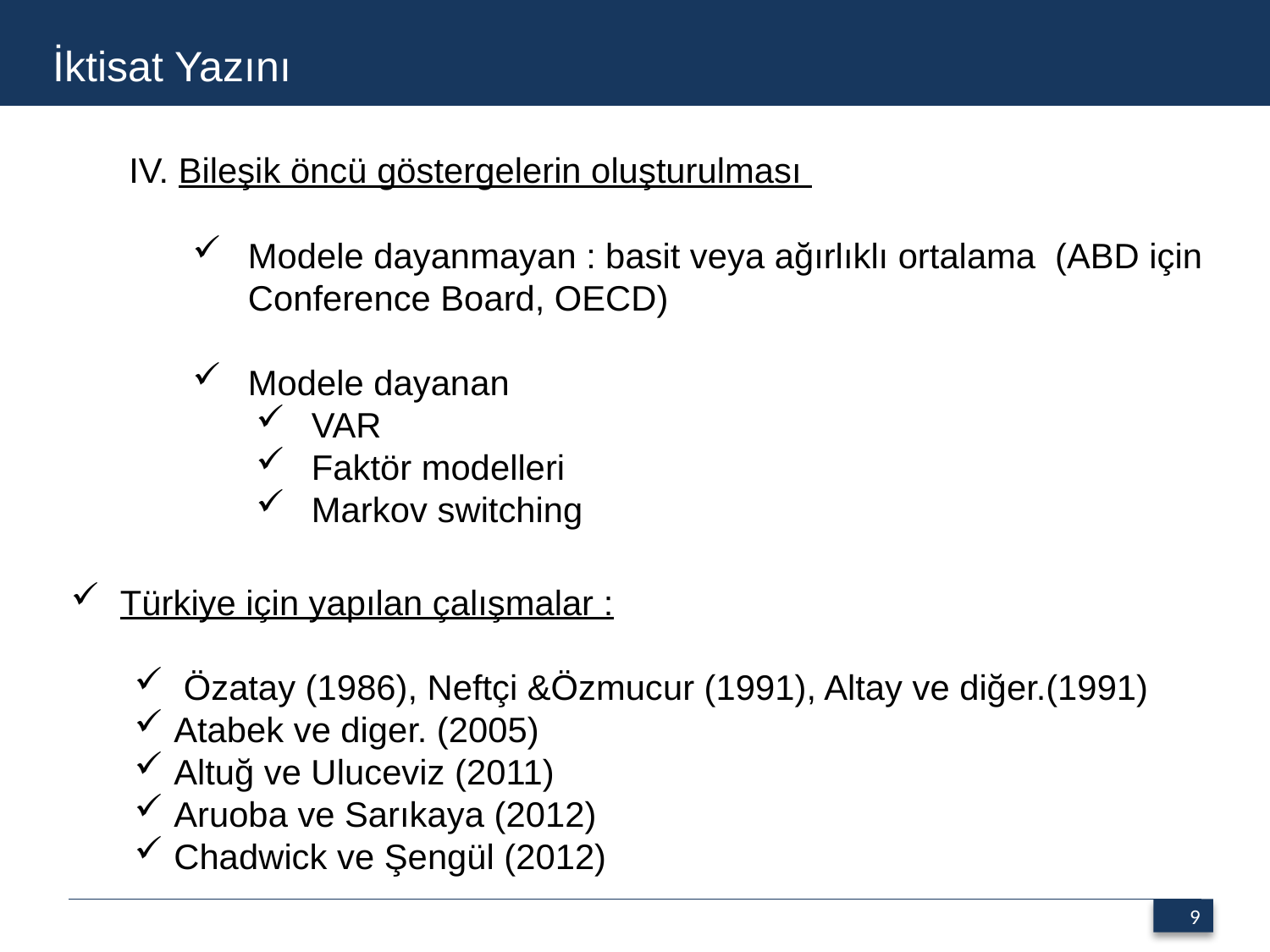

İktisat Yazını

IV. Bileşik öncü göstergelerin oluşturulması

Modele dayanmayan : basit veya ağırlıklı ortalama  (ABD için Conference Board, OECD)

Modele dayanan
VAR
Faktör modelleri
Markov switching

 Türkiye için yapılan çalışmalar :

 Özatay (1986), Neftçi &Özmucur (1991), Altay ve diğer.(1991)
Atabek ve diger. (2005)
Altuğ ve Uluceviz (2011)
Aruoba ve Sarıkaya (2012)
Chadwick ve Şengül (2012)